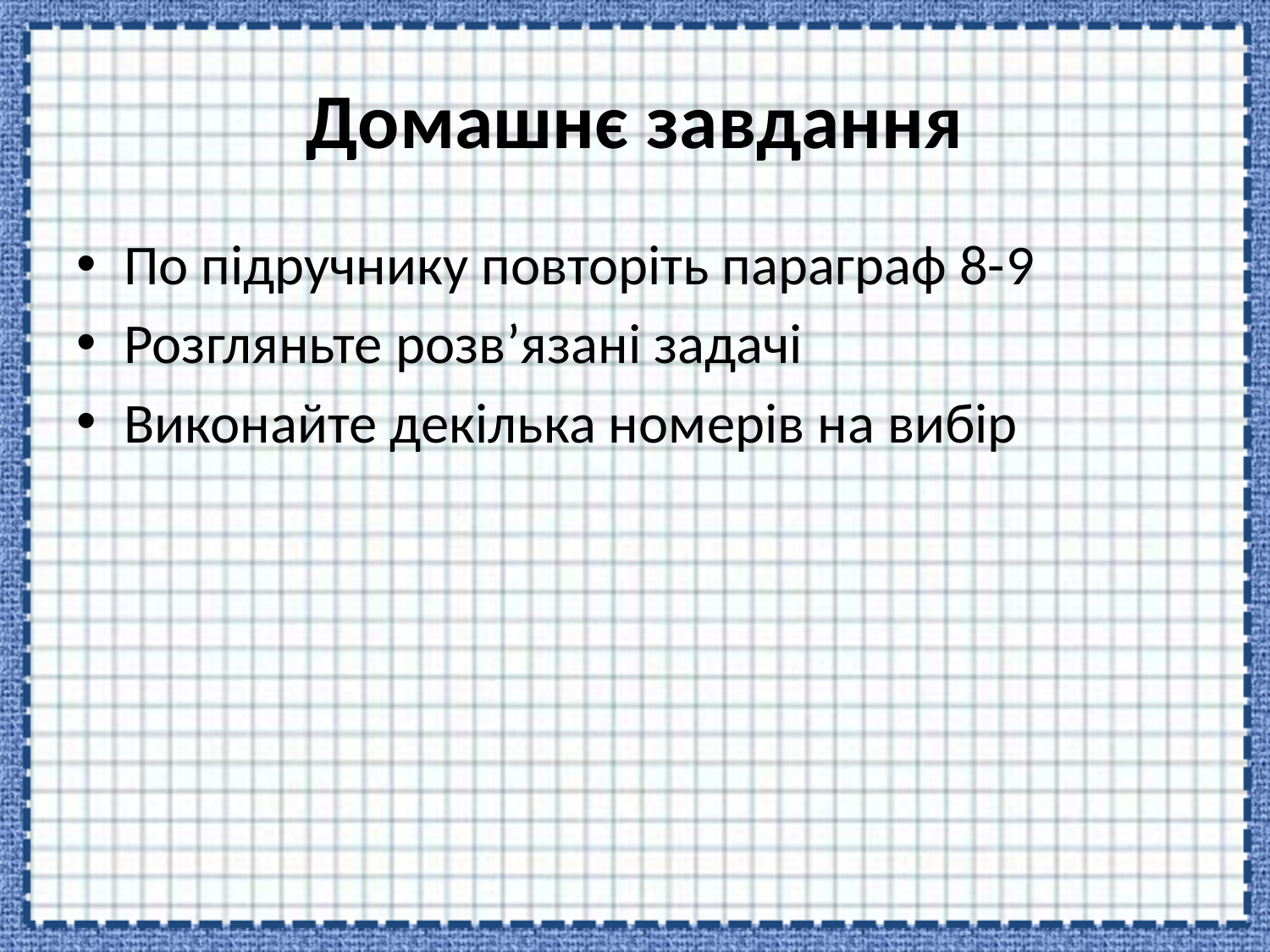

# Домашнє завдання
По підручнику повторіть параграф 8-9
Розгляньте розв’язані задачі
Виконайте декілька номерів на вибір